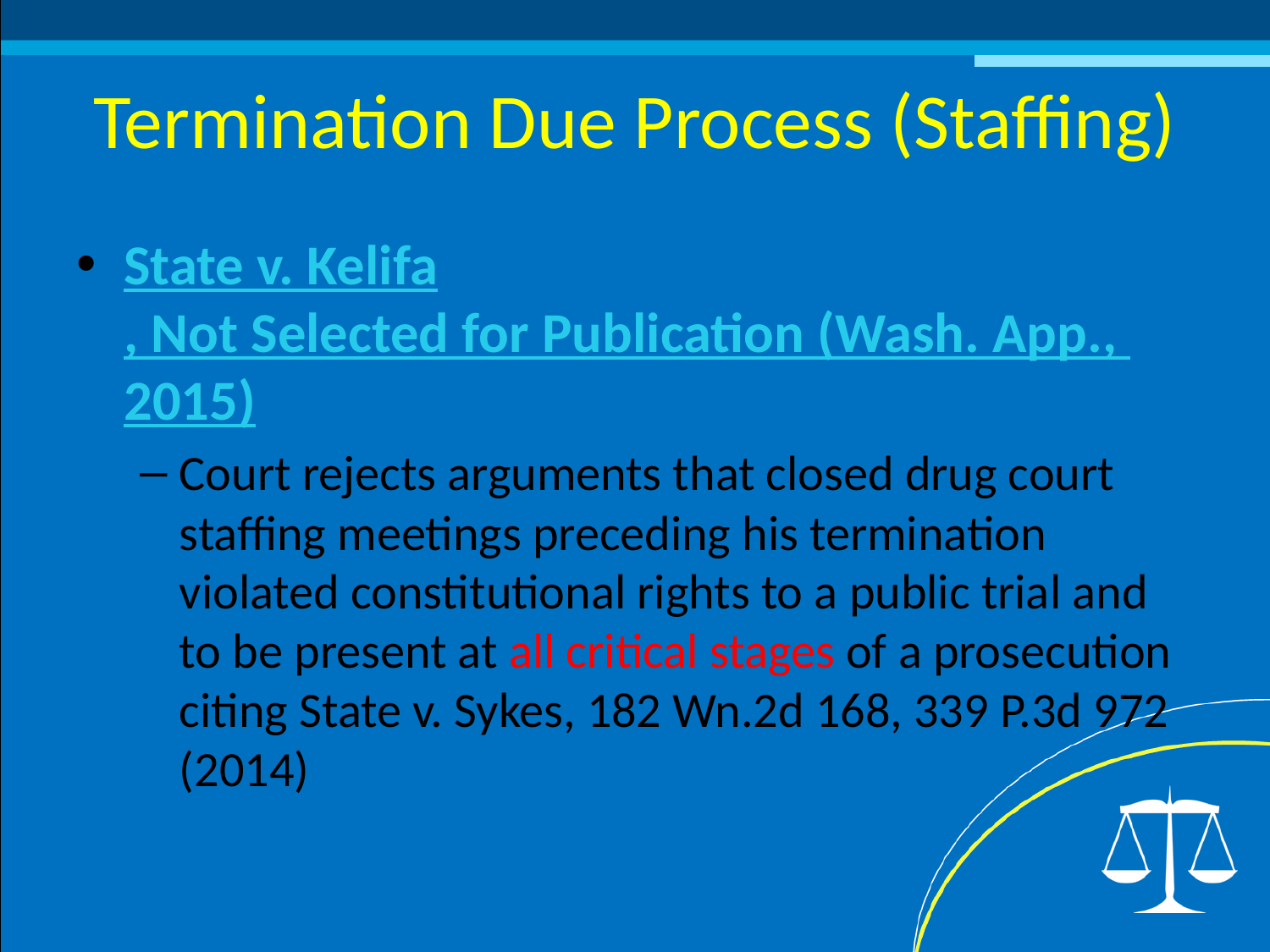

# Termination Due Process (Staffing)
State v. Kelifa, Not Selected for Publication (Wash. App., 2015)
Court rejects arguments that closed drug court staffing meetings preceding his termination violated constitutional rights to a public trial and to be present at all critical stages of a prosecution citing State v. Sykes, 182 Wn.2d 168, 339 P.3d 972 (2014)